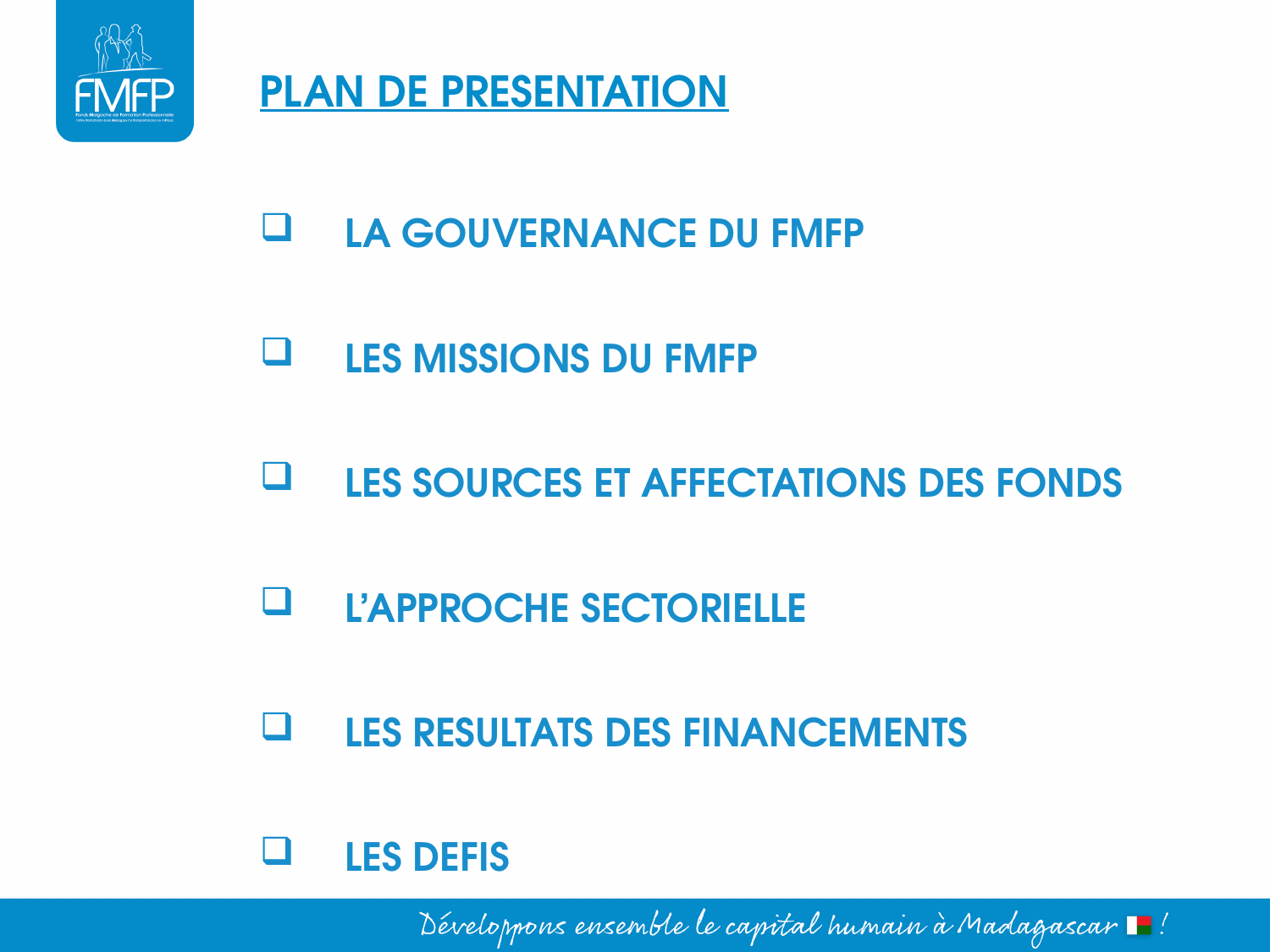

PLAN DE PRESENTATION

LA GOUVERNANCE DU FMFP
LES MISSIONS DU FMFP
LES SOURCES ET AFFECTATIONS DES FONDS
L’APPROCHE SECTORIELLE
LES RESULTATS DES FINANCEMENTS
LES DEFIS